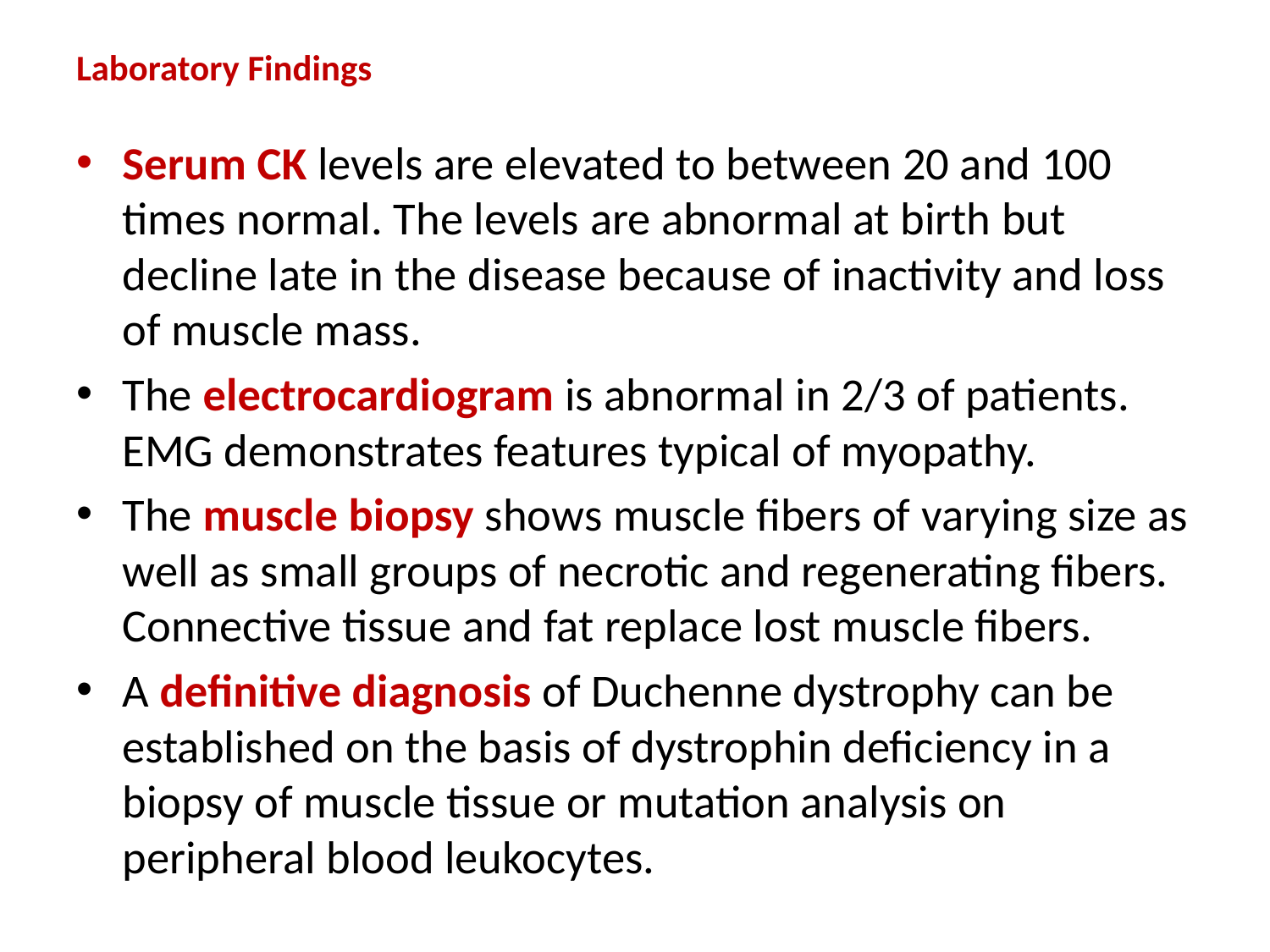

# Laboratory Findings
Serum CK levels are elevated to between 20 and 100 times normal. The levels are abnormal at birth but decline late in the disease because of inactivity and loss of muscle mass.
The electrocardiogram is abnormal in 2/3 of patients. EMG demonstrates features typical of myopathy.
The muscle biopsy shows muscle fibers of varying size as well as small groups of necrotic and regenerating fibers. Connective tissue and fat replace lost muscle fibers.
A definitive diagnosis of Duchenne dystrophy can be established on the basis of dystrophin deficiency in a biopsy of muscle tissue or mutation analysis on peripheral blood leukocytes.